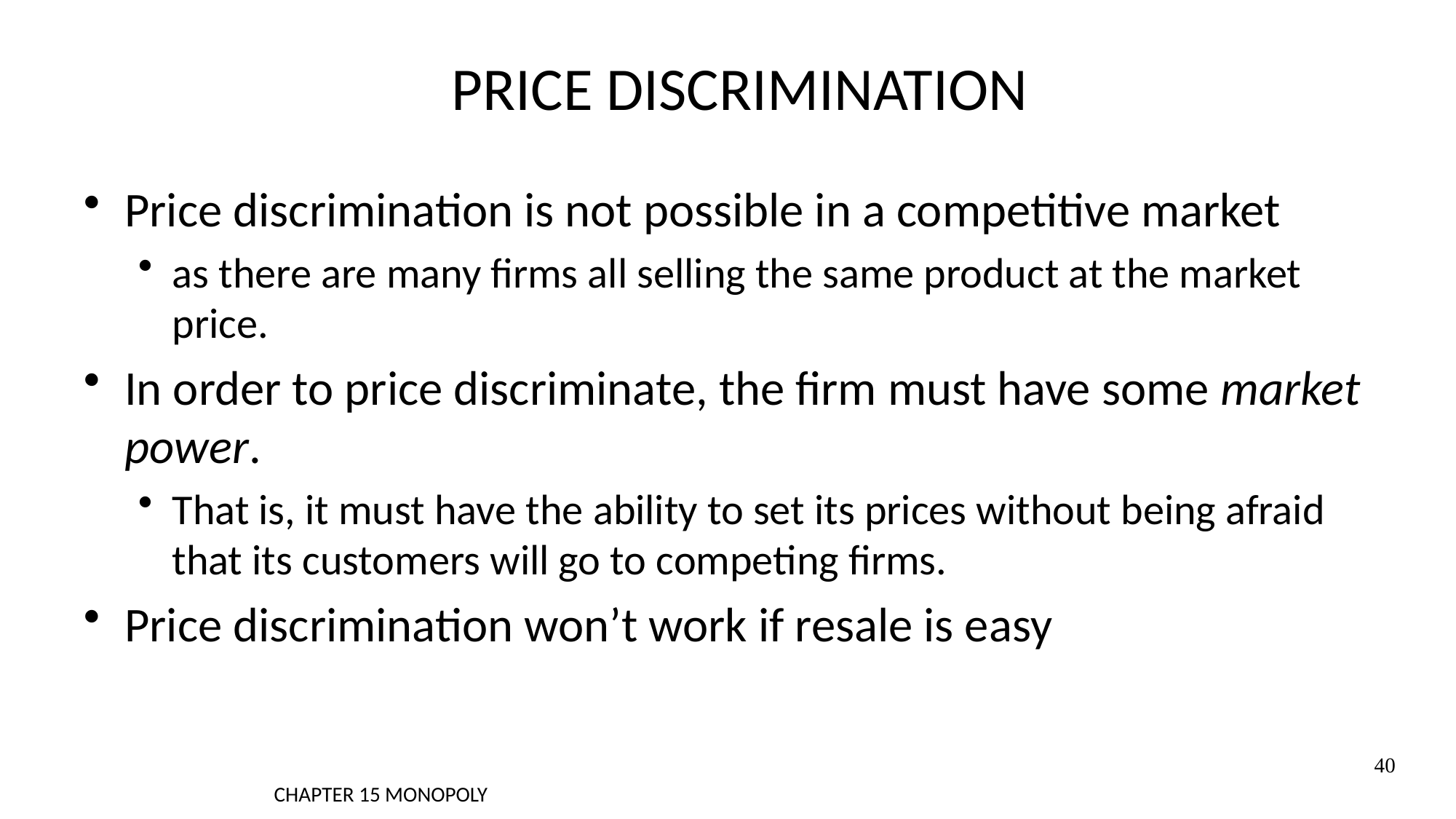

# PRICE DISCRIMINATION
Price discrimination is not possible in a competitive market
as there are many firms all selling the same product at the market price.
In order to price discriminate, the firm must have some market power.
That is, it must have the ability to set its prices without being afraid that its customers will go to competing firms.
Price discrimination won’t work if resale is easy
40
CHAPTER 15 MONOPOLY